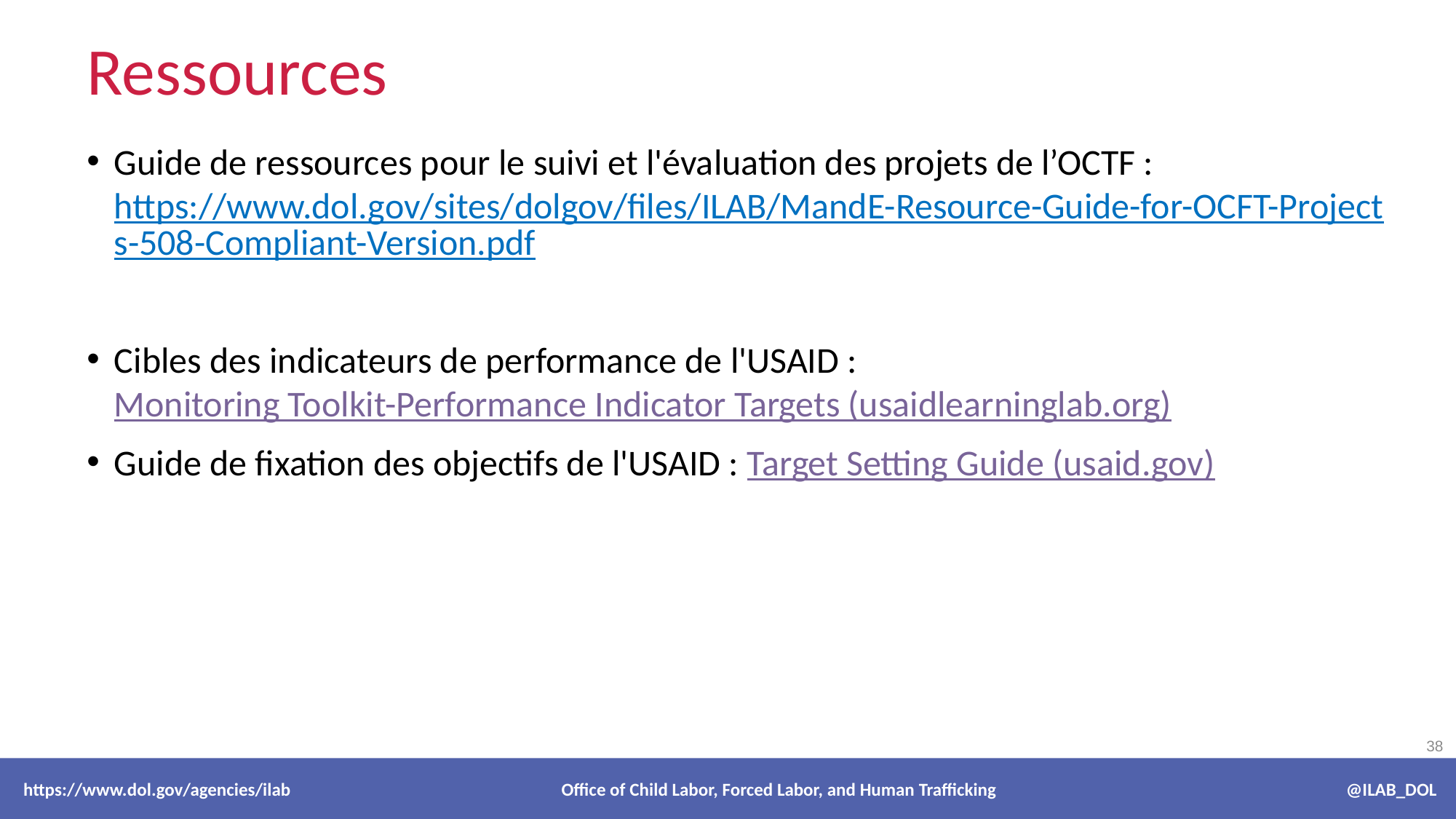

# Ressources
Guide de ressources pour le suivi et l'évaluation des projets de l’OCTF : https://www.dol.gov/sites/dolgov/files/ILAB/MandE-Resource-Guide-for-OCFT-Projects-508-Compliant-Version.pdf
Cibles des indicateurs de performance de l'USAID : Monitoring Toolkit-Performance Indicator Targets (usaidlearninglab.org)
Guide de fixation des objectifs de l'USAID : Target Setting Guide (usaid.gov)
   https://www.dol.gov/agencies/ilab                                                                 Office of Child Labor, Forced Labor, and Human Trafficking                                                                                    @ILAB_DOL